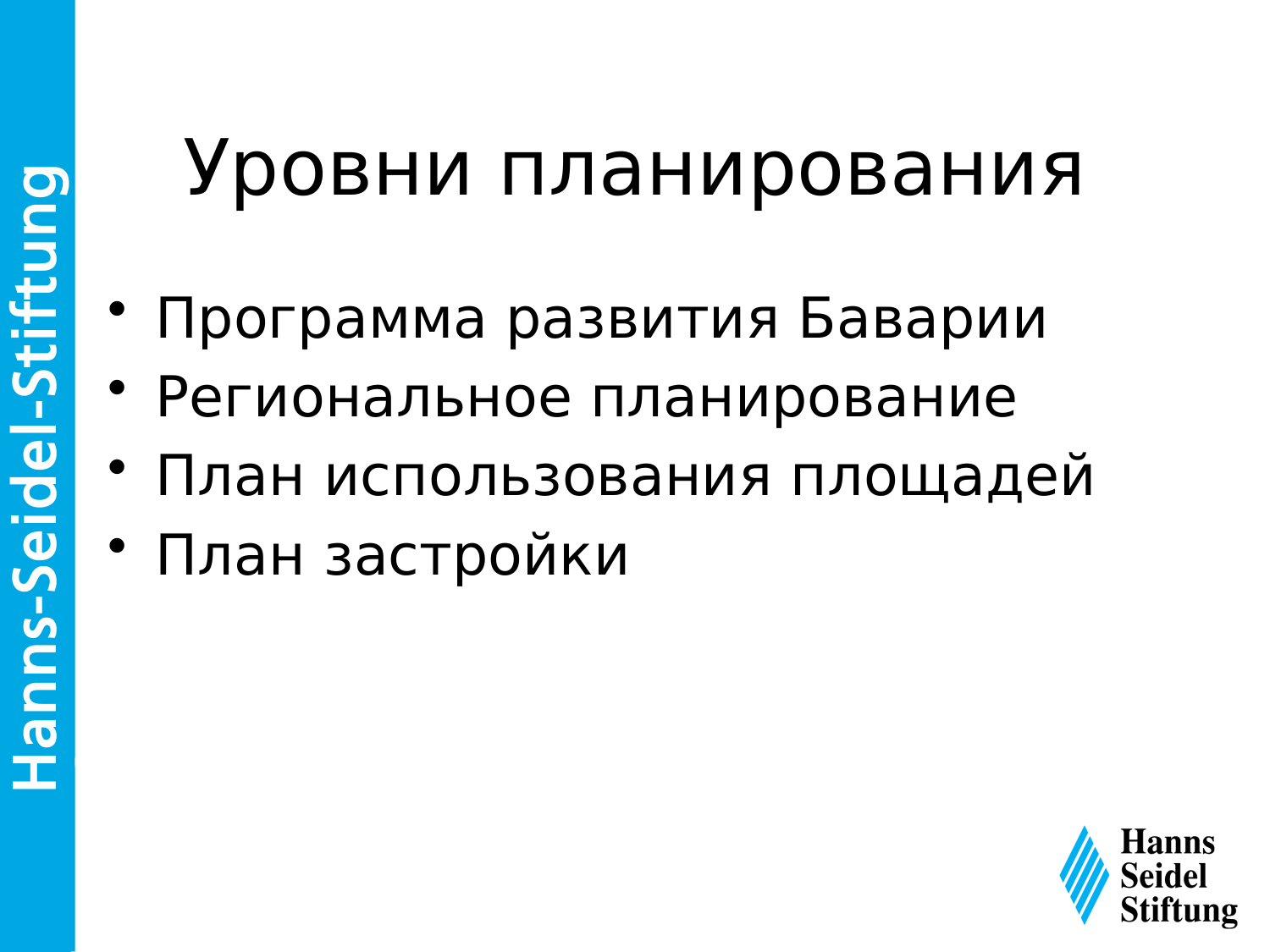

# Уровни планирования
Программа развития Баварии
Региональное планирование
План использования площадей
План застройки